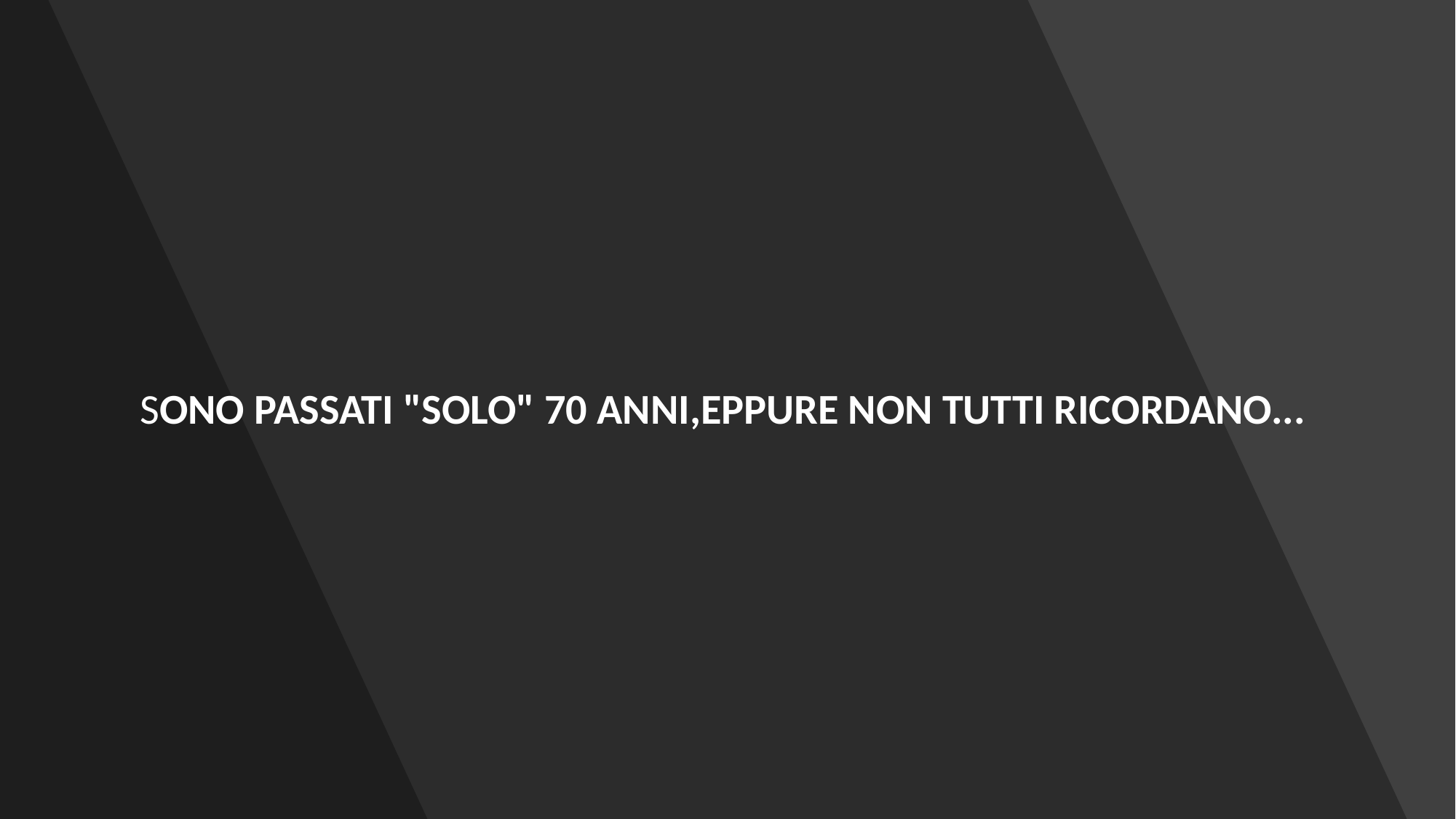

SONO PASSATI "SOLO" 70 ANNI,EPPURE NON TUTTI RICORDANO...